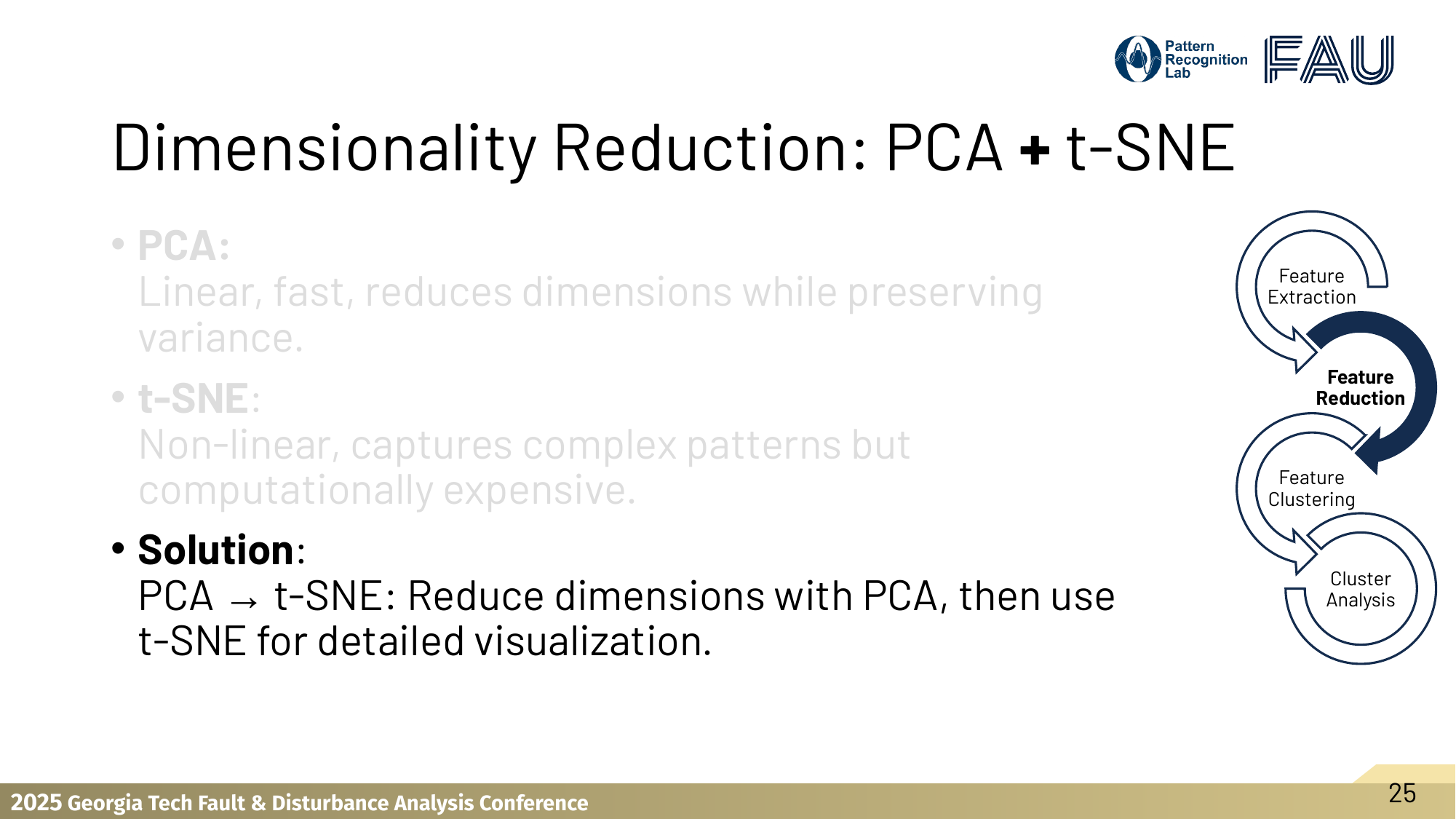

Feature Extraction
Feature Reduction
Feature Clustering
Cluster Analysis
# Dimensionality Reduction: PCA + t-SNE
PCA:
Linear, fast, reduces dimensions while preserving variance.
t-SNE:
Non-linear, captures complex patterns but computationally expensive.
Solution:
PCA → t-SNE: Reduce dimensions with PCA, then use t-SNE for detailed visualization.